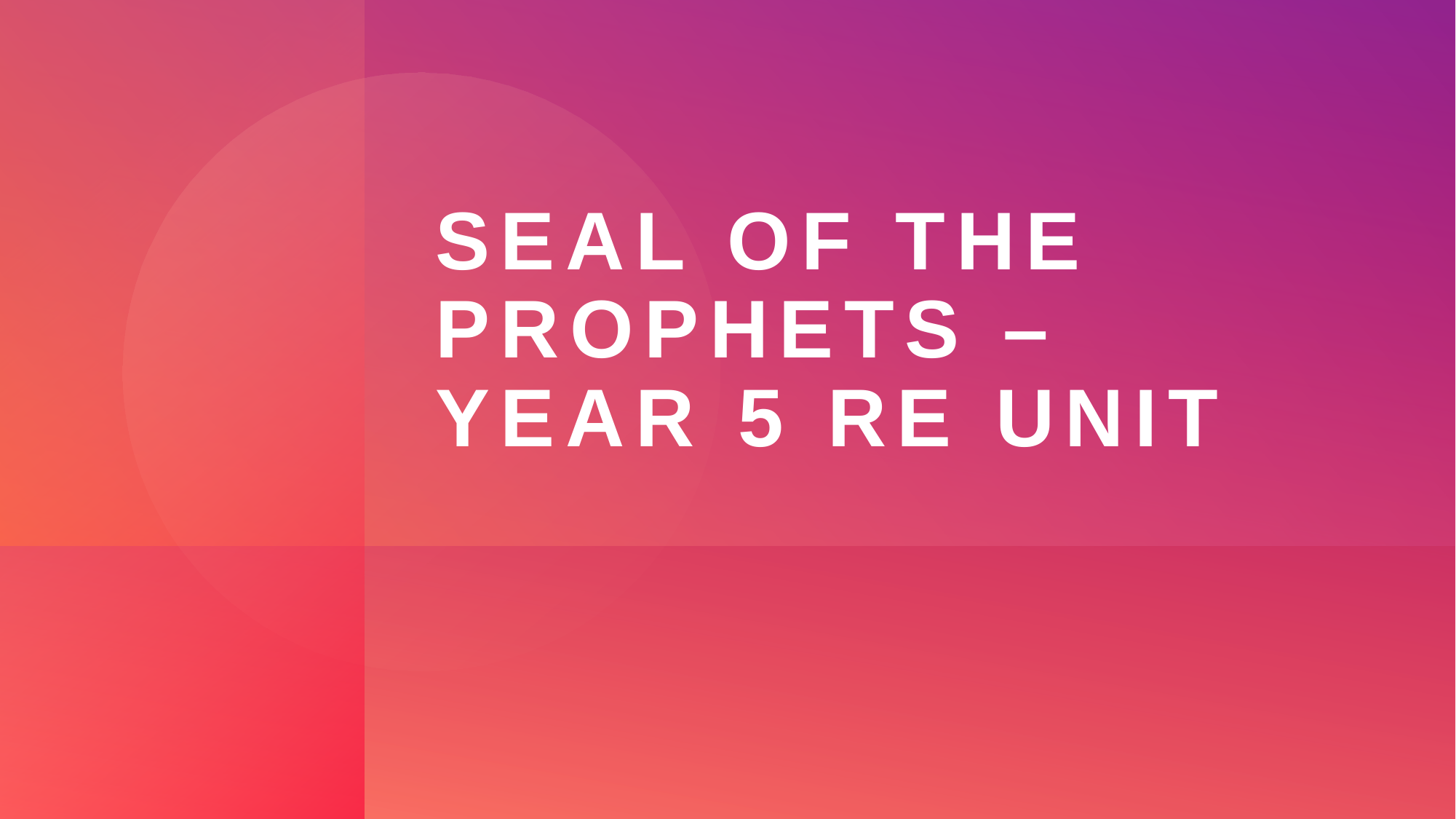

# Seal of the Prophets – Year 5 RE Unit